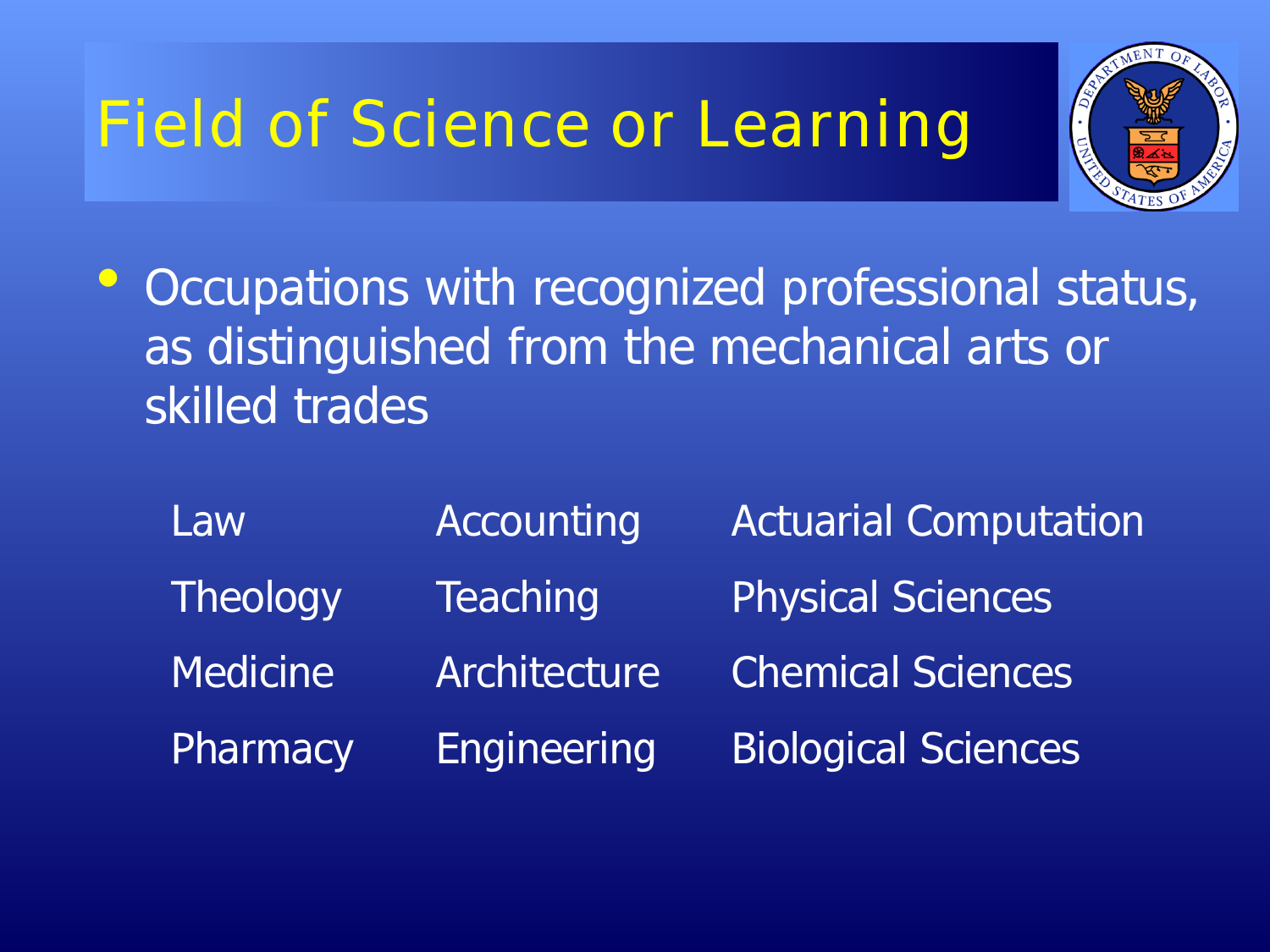

# Field of Science or Learning
Occupations with recognized professional status, as distinguished from the mechanical arts or skilled trades
| Law | Accounting | Actuarial Computation |
| --- | --- | --- |
| Theology | Teaching | Physical Sciences |
| Medicine | Architecture | Chemical Sciences |
| Pharmacy | Engineering | Biological Sciences |